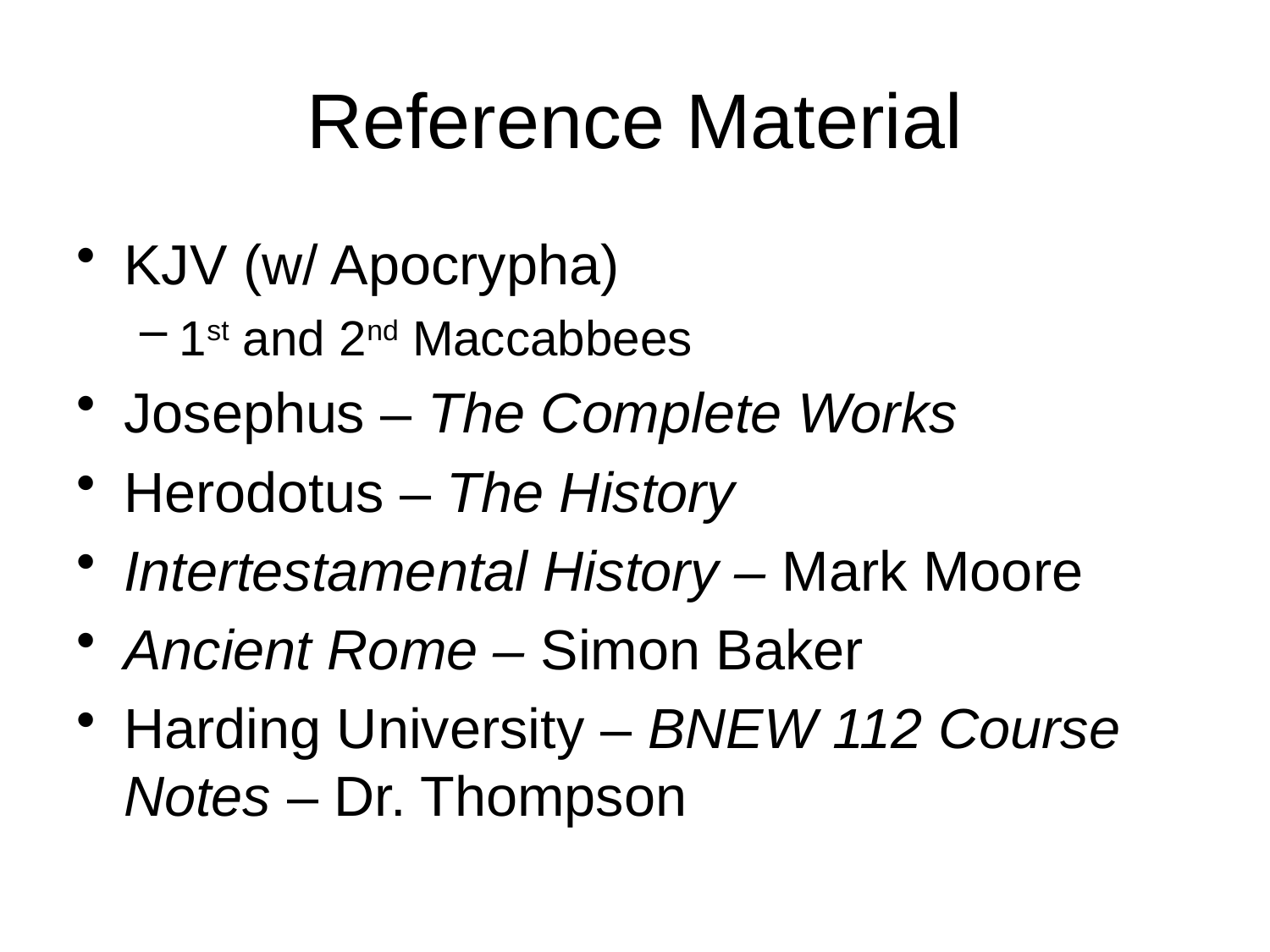

# Reference Material
KJV (w/ Apocrypha)
1st and 2nd Maccabbees
Josephus – The Complete Works
Herodotus – The History
Intertestamental History – Mark Moore
Ancient Rome – Simon Baker
Harding University – BNEW 112 Course Notes – Dr. Thompson